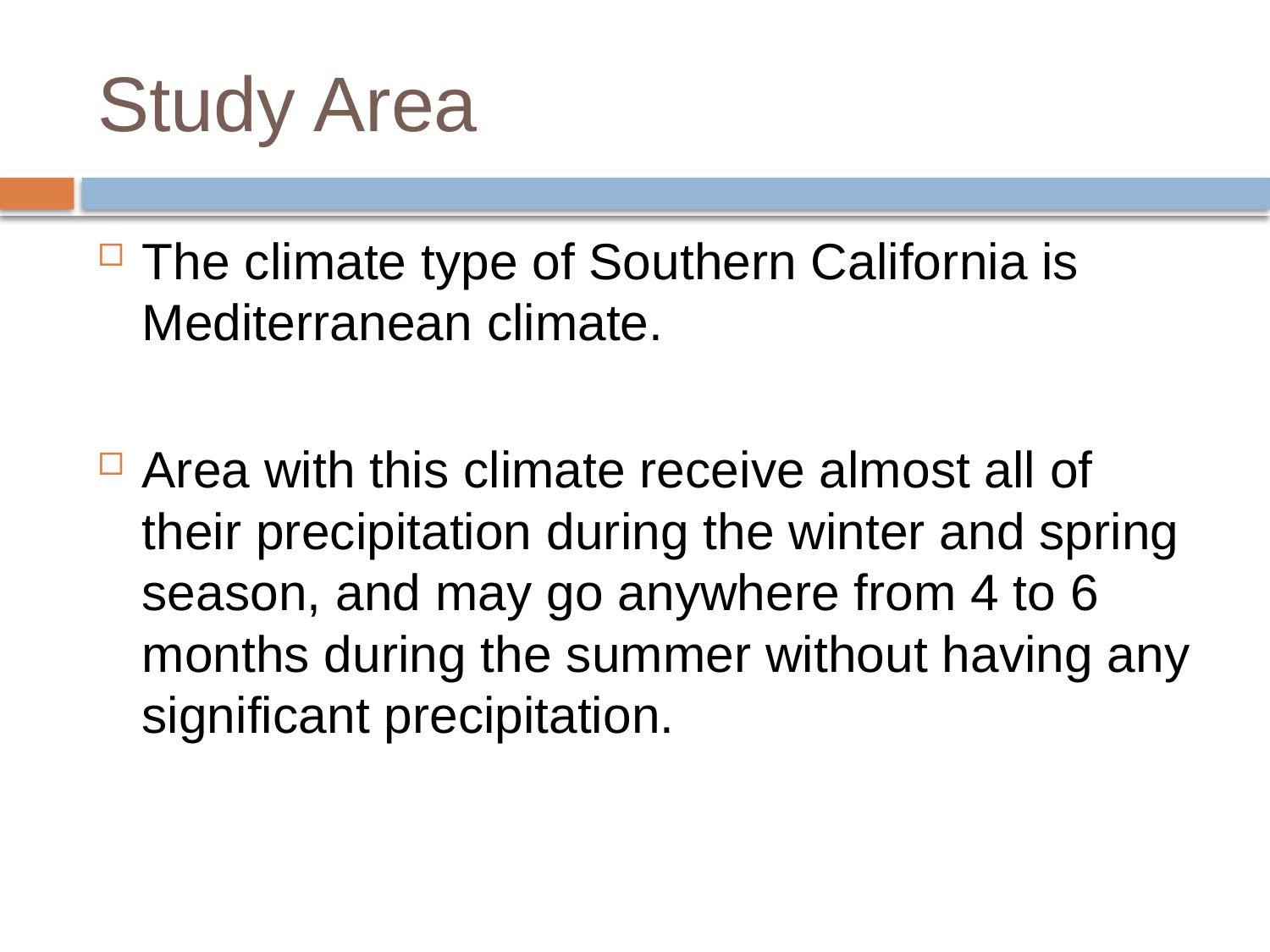

# Study Area
The climate type of Southern California is Mediterranean climate.

Area with this climate receive almost all of their precipitation during the winter and spring season, and may go anywhere from 4 to 6 months during the summer without having any significant precipitation.